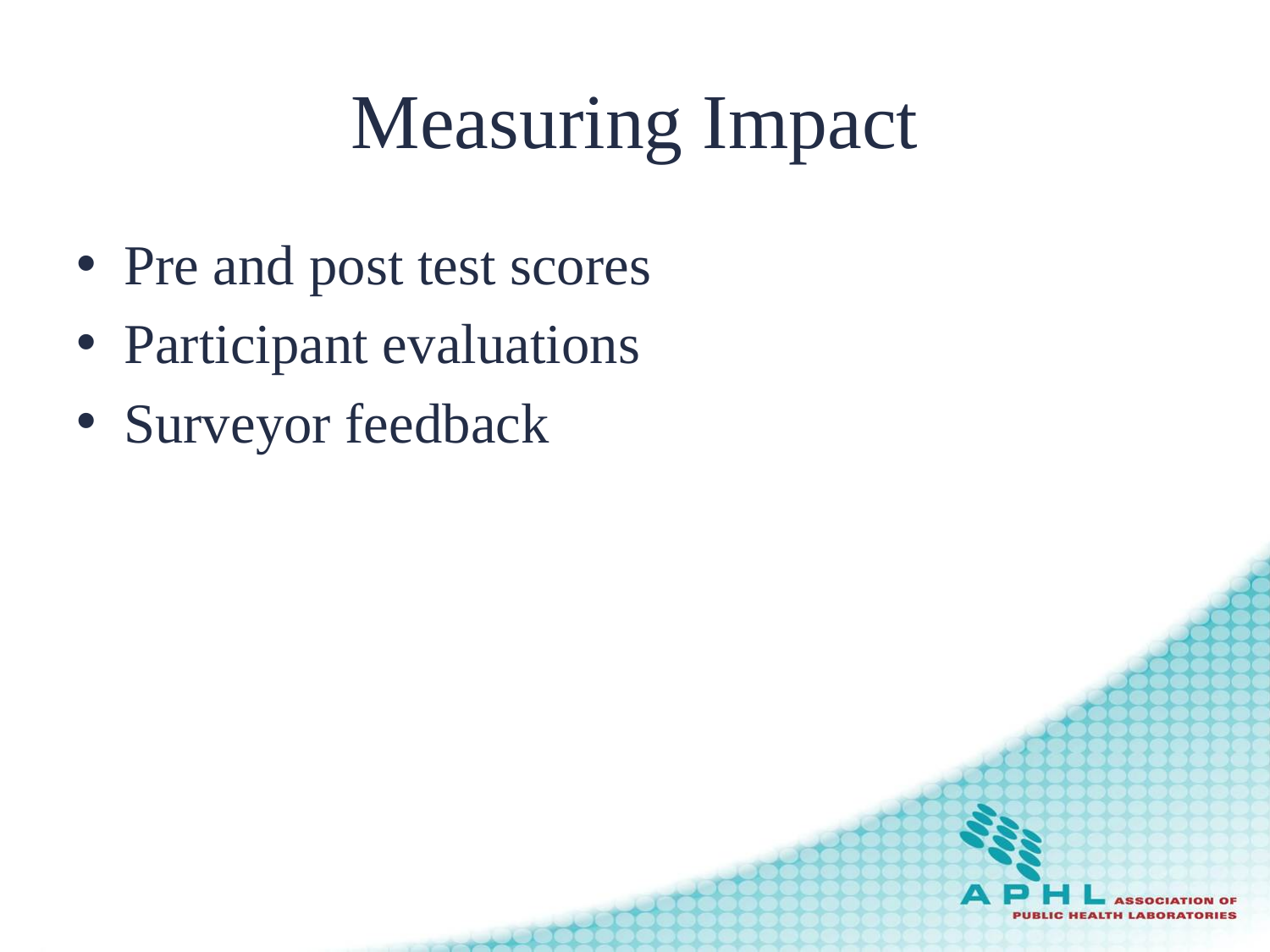

# Measuring Impact
Pre and post test scores
Participant evaluations
Surveyor feedback